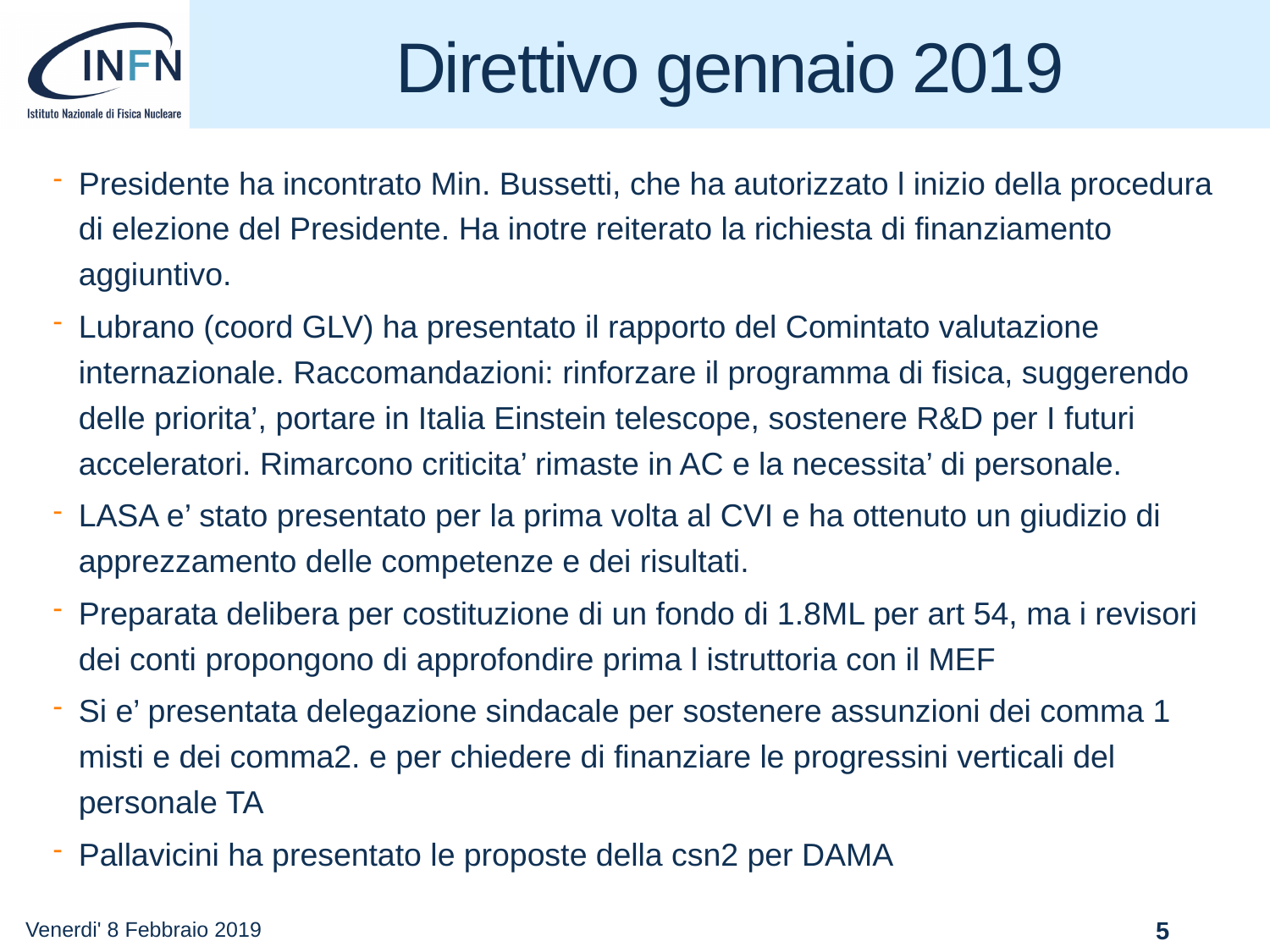

# Direttivo gennaio 2019
Presidente ha incontrato Min. Bussetti, che ha autorizzato l inizio della procedura di elezione del Presidente. Ha inotre reiterato la richiesta di finanziamento aggiuntivo.
Lubrano (coord GLV) ha presentato il rapporto del Comintato valutazione internazionale. Raccomandazioni: rinforzare il programma di fisica, suggerendo delle priorita’, portare in Italia Einstein telescope, sostenere R&D per I futuri acceleratori. Rimarcono criticita’ rimaste in AC e la necessita’ di personale.
LASA e’ stato presentato per la prima volta al CVI e ha ottenuto un giudizio di apprezzamento delle competenze e dei risultati.
Preparata delibera per costituzione di un fondo di 1.8ML per art 54, ma i revisori dei conti propongono di approfondire prima l istruttoria con il MEF
Si e’ presentata delegazione sindacale per sostenere assunzioni dei comma 1 misti e dei comma2. e per chiedere di finanziare le progressini verticali del personale TA
Pallavicini ha presentato le proposte della csn2 per DAMA

Venerdi' 8 Febbraio 2019
5